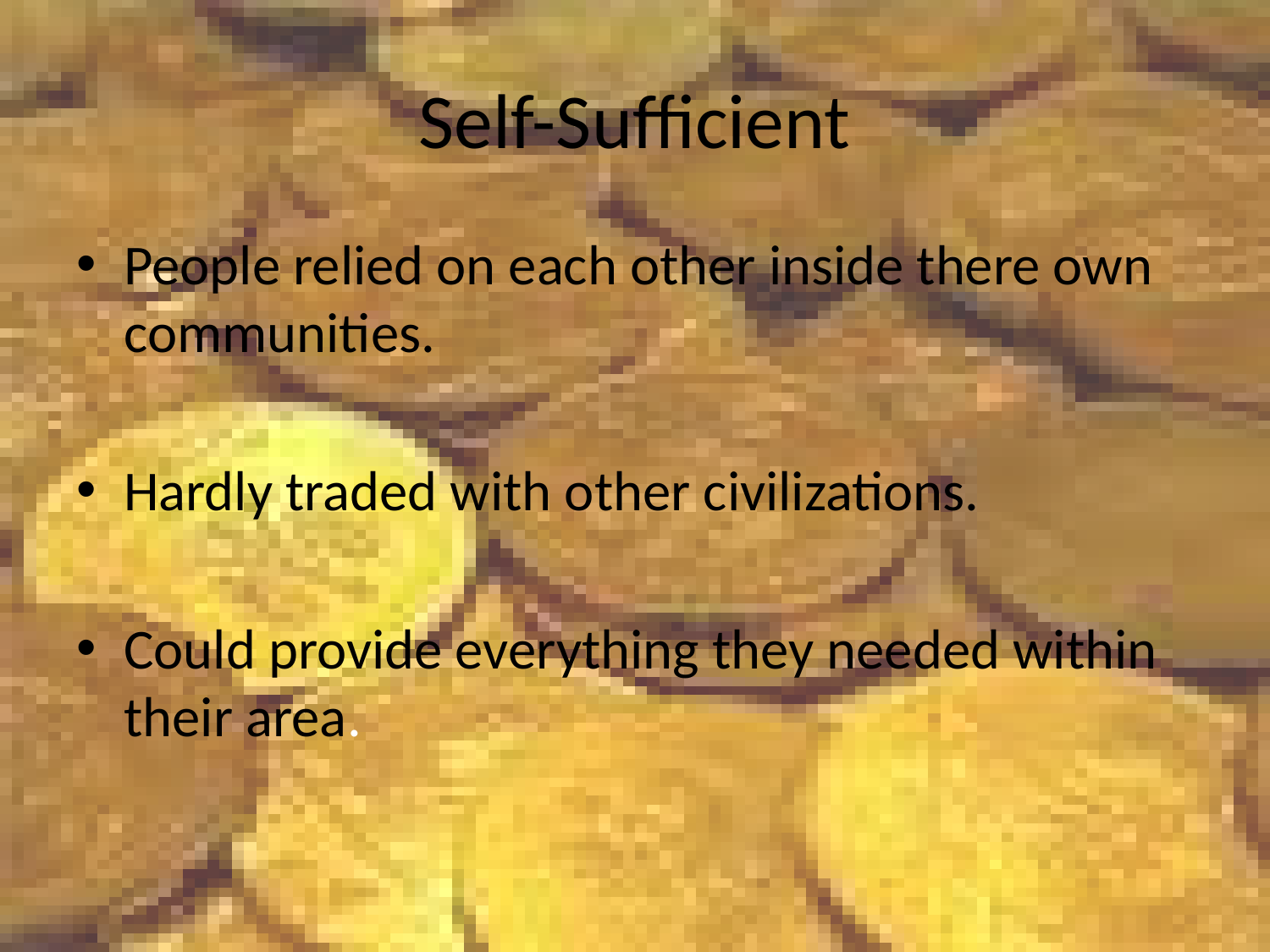

# Self-Sufficient
People relied on each other inside there own communities.

Hardly traded with other civilizations.

Could provide everything they needed within their area.